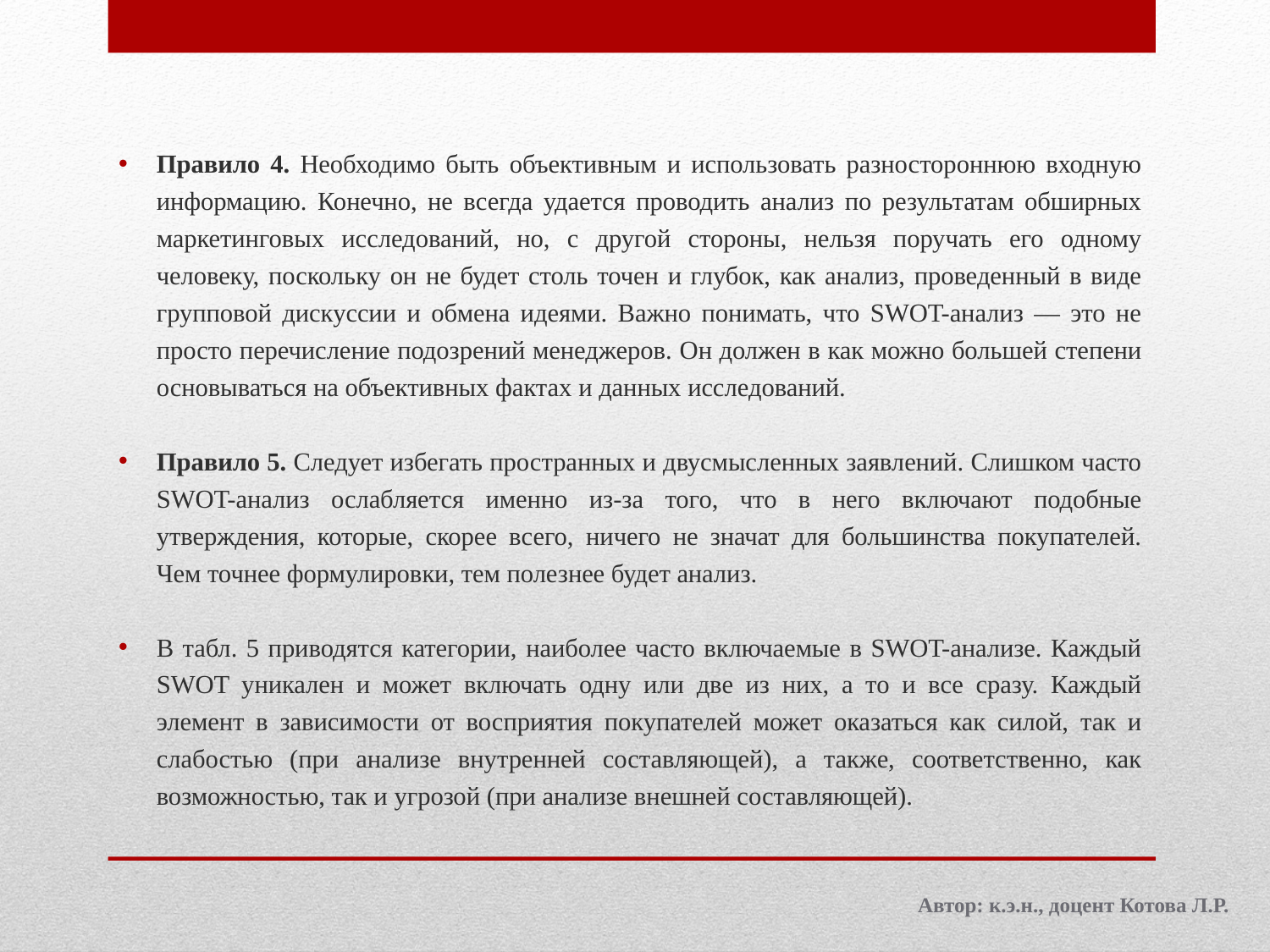

Правило 4. Необходимо быть объективным и использовать разностороннюю входную информацию. Конечно, не всегда удается проводить анализ по результатам обширных маркетинговых исследований, но, с другой стороны, нельзя поручать его одному человеку, поскольку он не будет столь точен и глубок, как анализ, проведенный в виде групповой дискуссии и обмена идеями. Важно понимать, что SWOT-анализ — это не просто перечисление подозрений менеджеров. Он должен в как можно большей степени основываться на объективных фактах и данных исследований.

Правило 5. Следует избегать пространных и двусмысленных заявлений. Слишком часто SWOT-анализ ослабляется именно из-за того, что в него включают подобные утверждения, которые, скорее всего, ничего не значат для большинства покупателей. Чем точнее формулировки, тем полезнее будет анализ.

В табл. 5 приводятся категории, наиболее часто включаемые в SWOT-анализе. Каждый SWOT уникален и может включать одну или две из них, а то и все сразу. Каждый элемент в зависимости от восприятия покупателей может оказаться как силой, так и слабостью (при анализе внутренней составляющей), а также, соответственно, как возможностью, так и угрозой (при анализе внешней составляющей).
Автор: к.э.н., доцент Котова Л.Р.